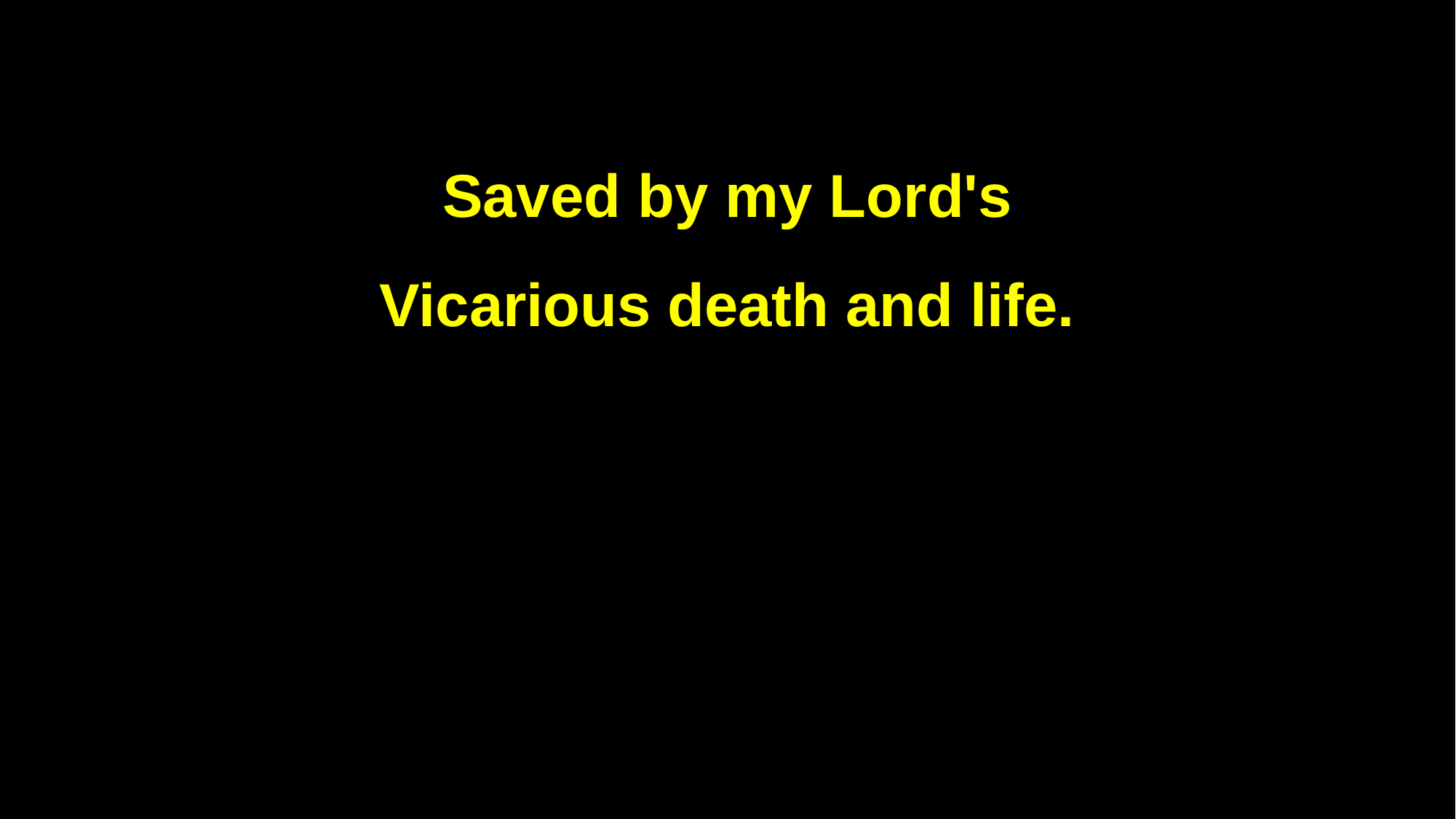

Saved by my Lord's
Vicarious death and life.